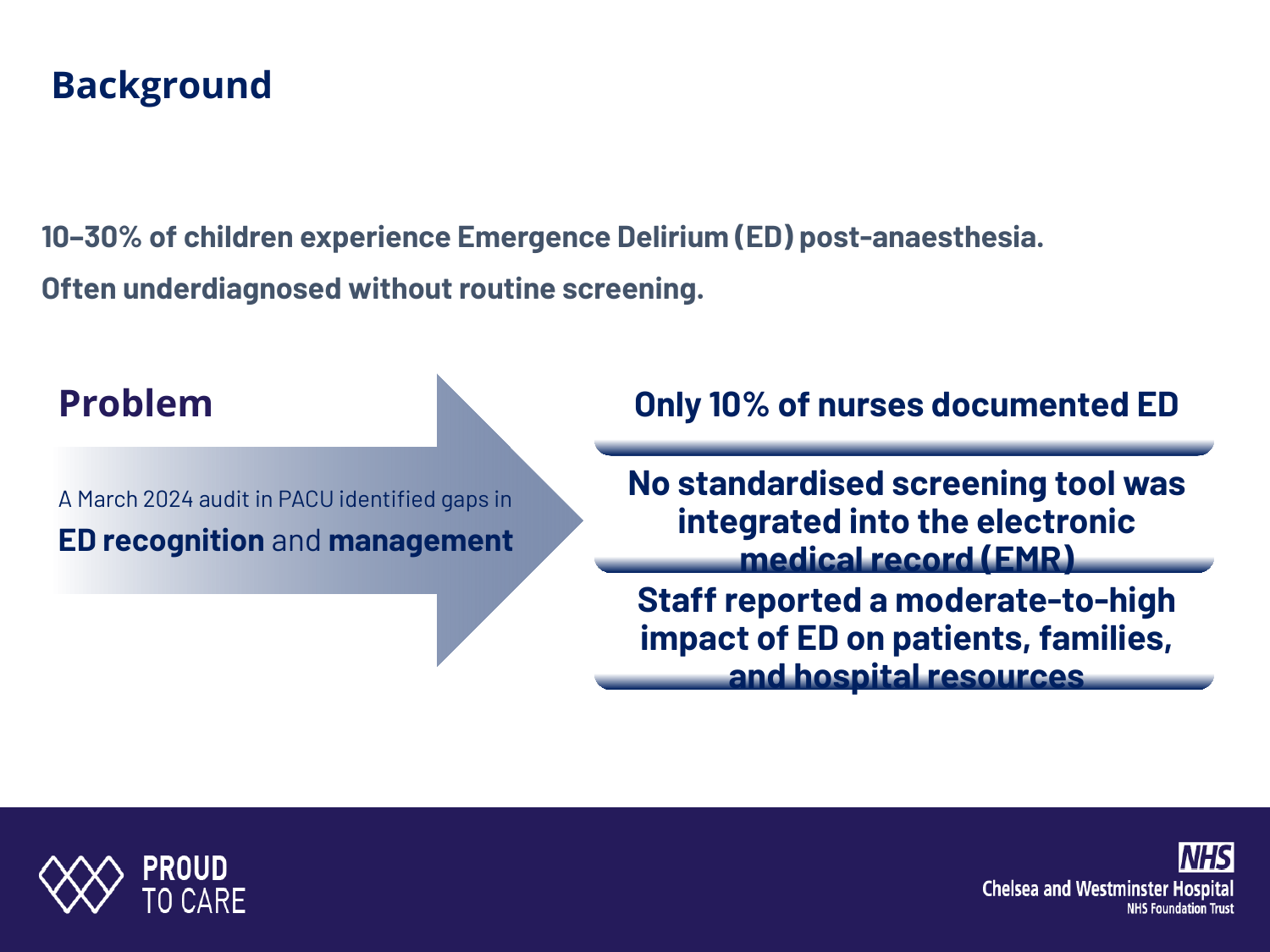

# Background
10–30% of children experience Emergence Delirium (ED) post-anaesthesia.
Often underdiagnosed without routine screening.

Only 10% of nurses documented ED
No standardised screening tool was integrated into the electronic medical record (EMR)
Staff reported a moderate-to-high impact of ED on patients, families, and hospital resources
Problem

A March 2024 audit in PACU identified gaps in
ED recognition and management